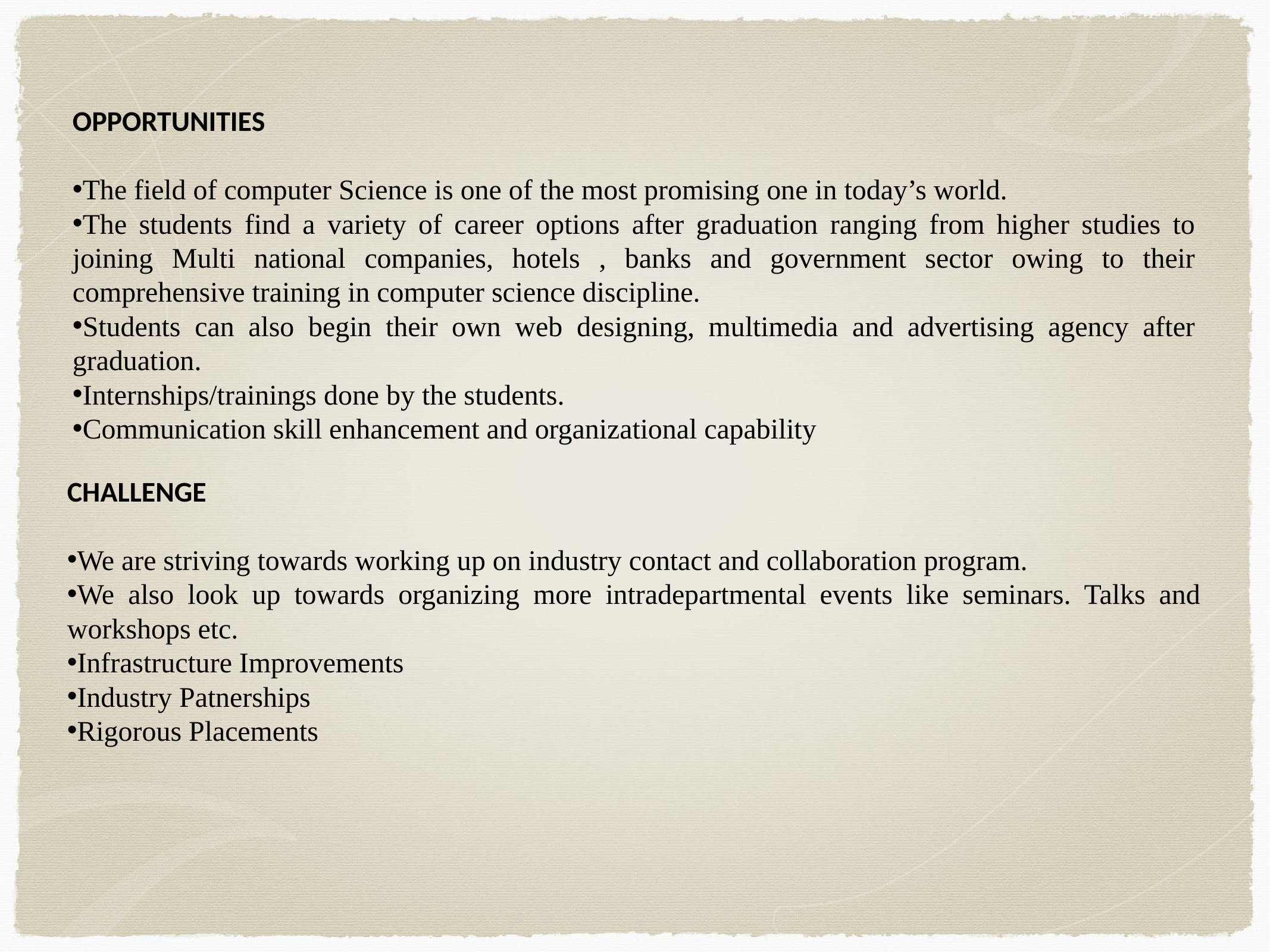

OPPORTUNITIES

The field of computer Science is one of the most promising one in today’s world.
The students find a variety of career options after graduation ranging from higher studies to joining Multi national companies, hotels , banks and government sector owing to their comprehensive training in computer science discipline.
Students can also begin their own web designing, multimedia and advertising agency after graduation.
Internships/trainings done by the students.
Communication skill enhancement and organizational capability
CHALLENGE

We are striving towards working up on industry contact and collaboration program.
We also look up towards organizing more intradepartmental events like seminars. Talks and workshops etc.
Infrastructure Improvements
Industry Patnerships
Rigorous Placements